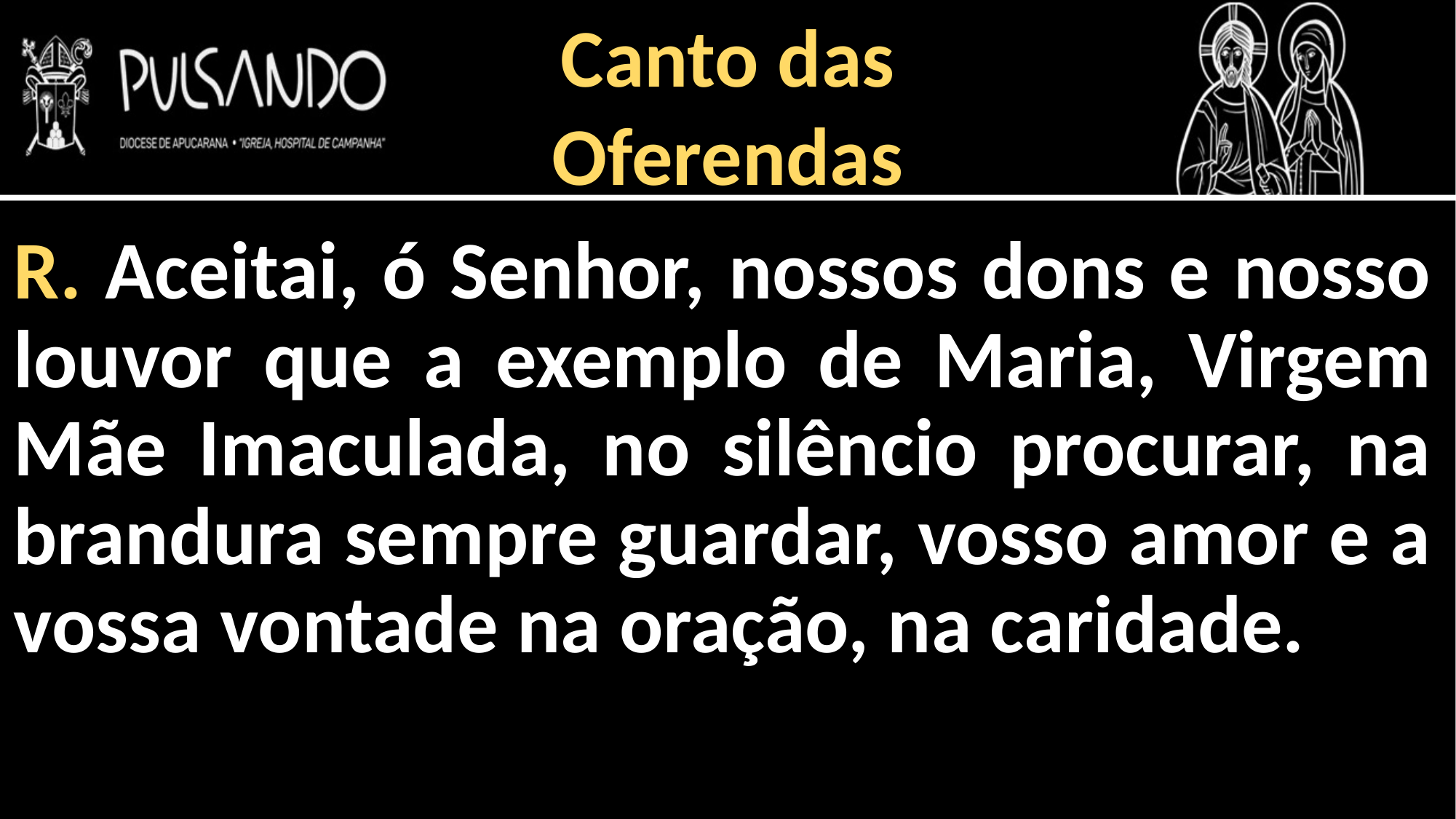

Canto das
Oferendas
R. Aceitai, ó Senhor, nossos dons e nosso louvor que a exemplo de Maria, Virgem Mãe Imaculada, no silêncio procurar, na brandura sempre guardar, vosso amor e a vossa vontade na oração, na caridade.